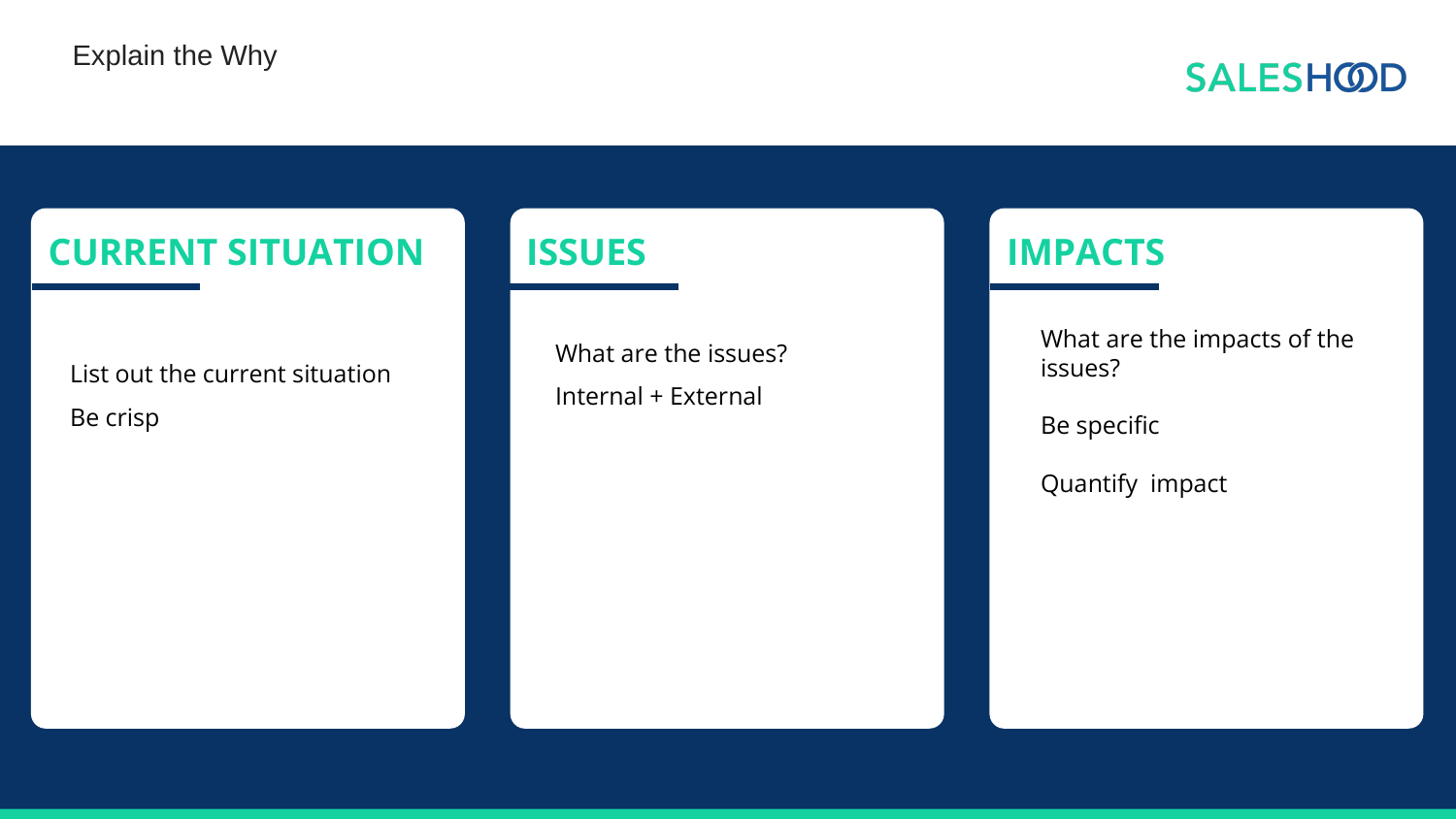

# Explain the Why

CURRENT SITUATION
ISSUES
IMPACTS
What are the issues?
Internal + External
What are the impacts of the issues?
Be specific
Quantify  impact
List out the current situation
Be crisp